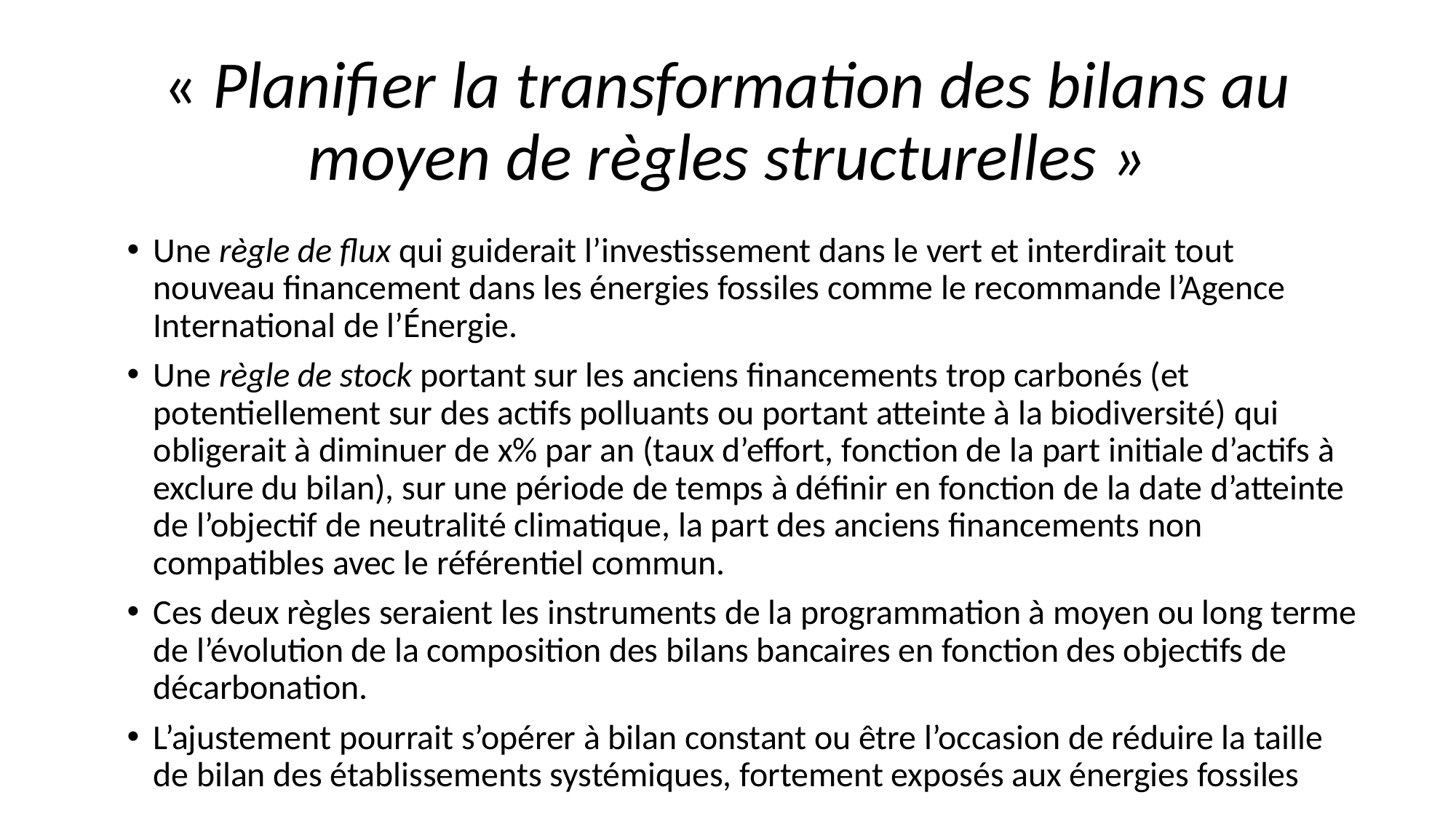

# « Planifier la transformation des bilans au moyen de règles structurelles »
Une règle de flux qui guiderait l’investissement dans le vert et interdirait tout nouveau financement dans les énergies fossiles comme le recommande l’Agence International de l’Énergie.
Une règle de stock portant sur les anciens financements trop carbonés (et potentiellement sur des actifs polluants ou portant atteinte à la biodiversité) qui obligerait à diminuer de x% par an (taux d’effort, fonction de la part initiale d’actifs à exclure du bilan), sur une période de temps à définir en fonction de la date d’atteinte de l’objectif de neutralité climatique, la part des anciens financements non compatibles avec le référentiel commun.
Ces deux règles seraient les instruments de la programmation à moyen ou long terme de l’évolution de la composition des bilans bancaires en fonction des objectifs de décarbonation.
L’ajustement pourrait s’opérer à bilan constant ou être l’occasion de réduire la taille de bilan des établissements systémiques, fortement exposés aux énergies fossiles